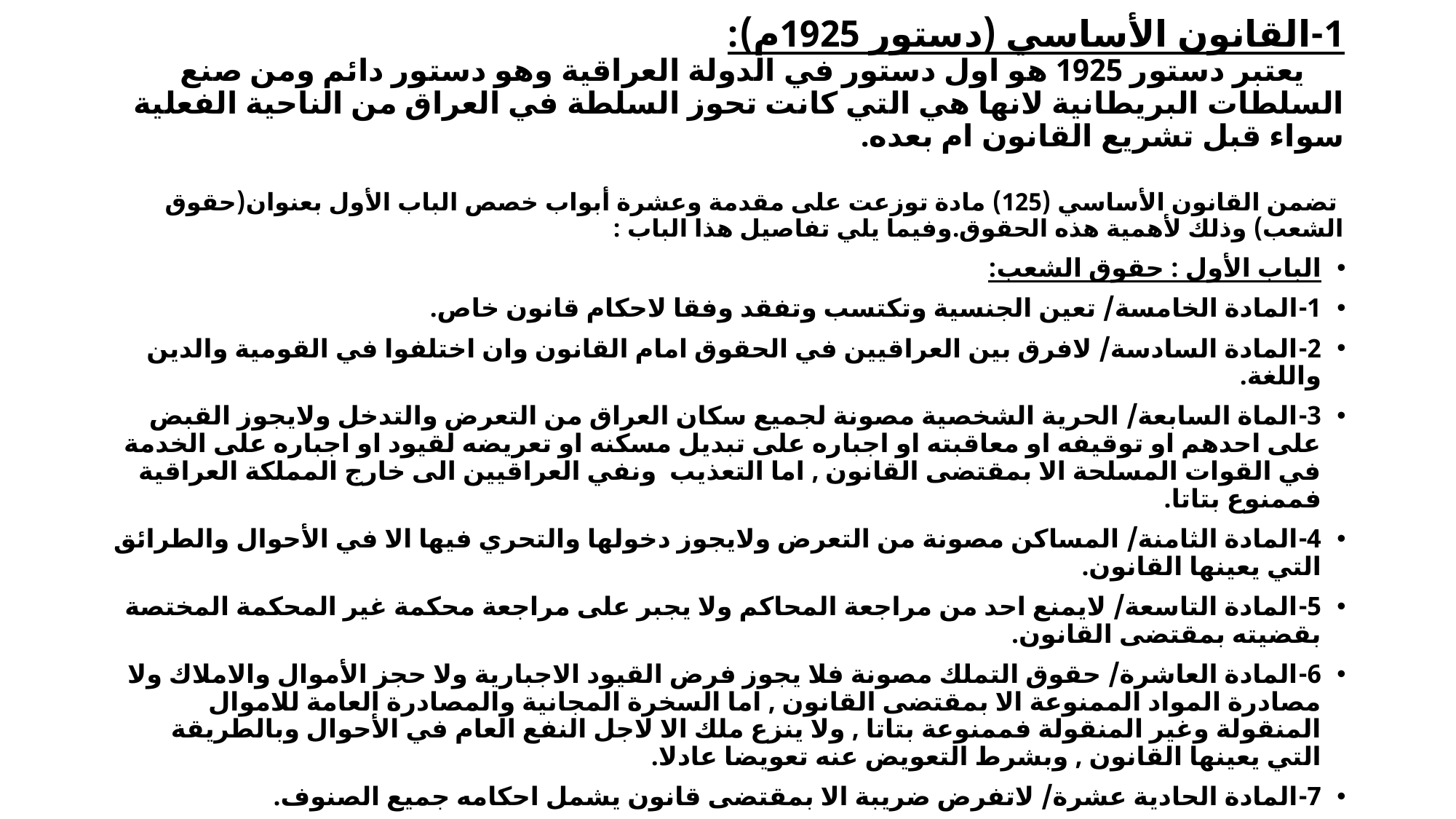

# 1-القانون الأساسي (دستور 1925م): يعتبر دستور 1925 هو اول دستور في الدولة العراقية وهو دستور دائم ومن صنع السلطات البريطانية لانها هي التي كانت تحوز السلطة في العراق من الناحية الفعلية سواء قبل تشريع القانون ام بعده.

 تضمن القانون الأساسي (125) مادة توزعت على مقدمة وعشرة أبواب خصص الباب الأول بعنوان(حقوق الشعب) وذلك لأهمية هذه الحقوق.وفيما يلي تفاصيل هذا الباب :
الباب الأول : حقوق الشعب:
1-المادة الخامسة/ تعين الجنسية وتكتسب وتفقد وفقا لاحكام قانون خاص.
2-المادة السادسة/ لافرق بين العراقيين في الحقوق امام القانون وان اختلفوا في القومية والدين واللغة.
3-الماة السابعة/ الحرية الشخصية مصونة لجميع سكان العراق من التعرض والتدخل ولايجوز القبض على احدهم او توقيفه او معاقبته او اجباره على تبديل مسكنه او تعريضه لقيود او اجباره على الخدمة في القوات المسلحة الا بمقتضى القانون , اما التعذيب  ونفي العراقيين الى خارج المملكة العراقية فممنوع بتاتا.
4-المادة الثامنة/ المساكن مصونة من التعرض ولايجوز دخولها والتحري فيها الا في الأحوال والطرائق التي يعينها القانون.
5-المادة التاسعة/ لايمنع احد من مراجعة المحاكم ولا يجبر على مراجعة محكمة غير المحكمة المختصة بقضيته بمقتضى القانون.
6-المادة العاشرة/ حقوق التملك مصونة فلا يجوز فرض القيود الاجبارية ولا حجز الأموال والاملاك ولا مصادرة المواد الممنوعة الا بمقتضى القانون , اما السخرة المجانية والمصادرة العامة للاموال المنقولة وغير المنقولة فممنوعة بتاتا , ولا ينزع ملك الا لاجل النفع العام في الأحوال وبالطريقة التي يعينها القانون , وبشرط التعويض عنه تعويضا عادلا.
7-المادة الحادية عشرة/ لاتفرض ضريبة الا بمقتضى قانون يشمل احكامه جميع الصنوف.